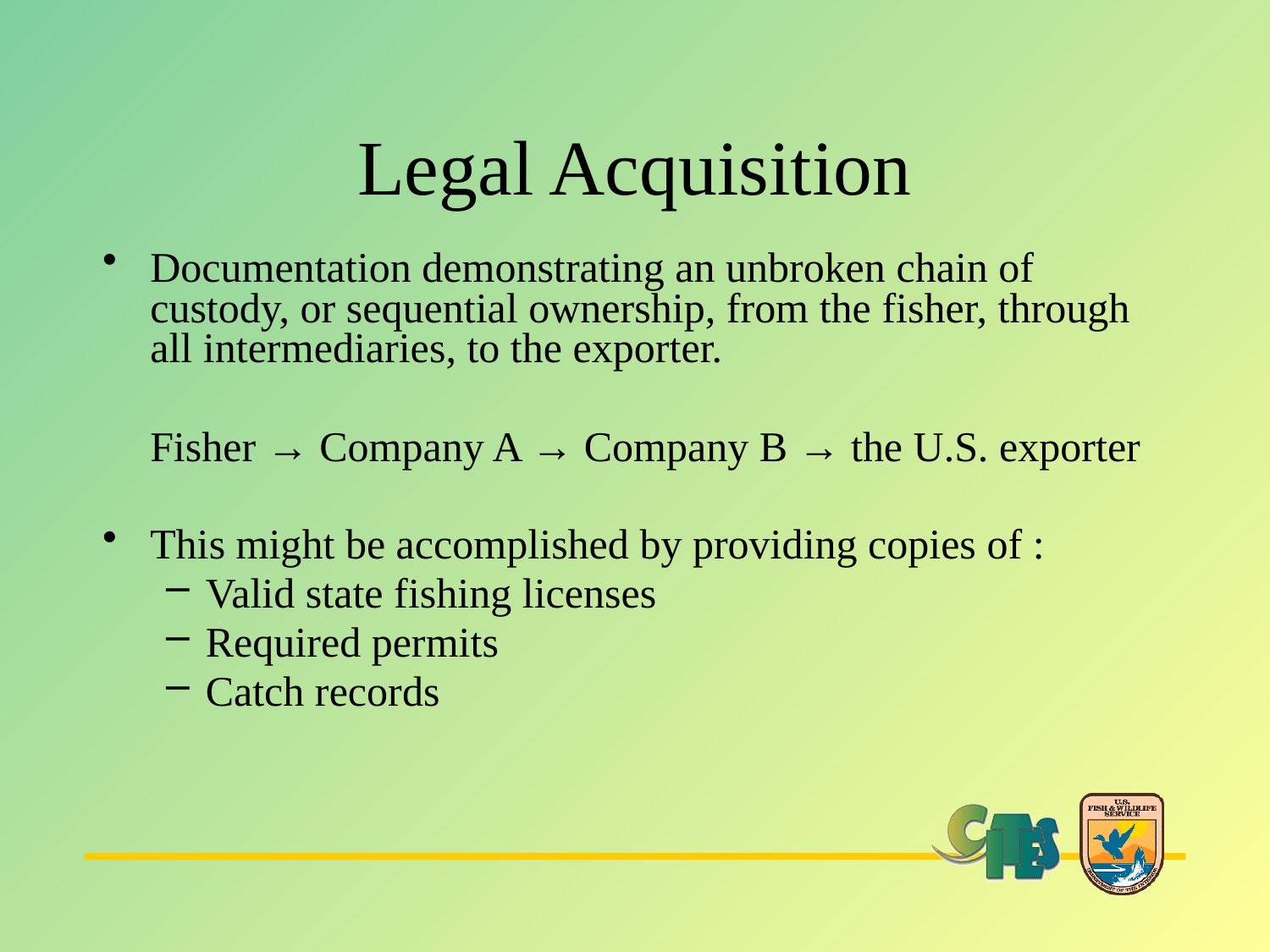

Legal Acquisition
Documentation demonstrating an unbroken chain of custody, or sequential ownership, from the fisher, through all intermediaries, to the exporter.

	Fisher → Company A → Company B → the U.S. exporter

This might be accomplished by providing copies of :
Valid state fishing licenses
Required permits
Catch records